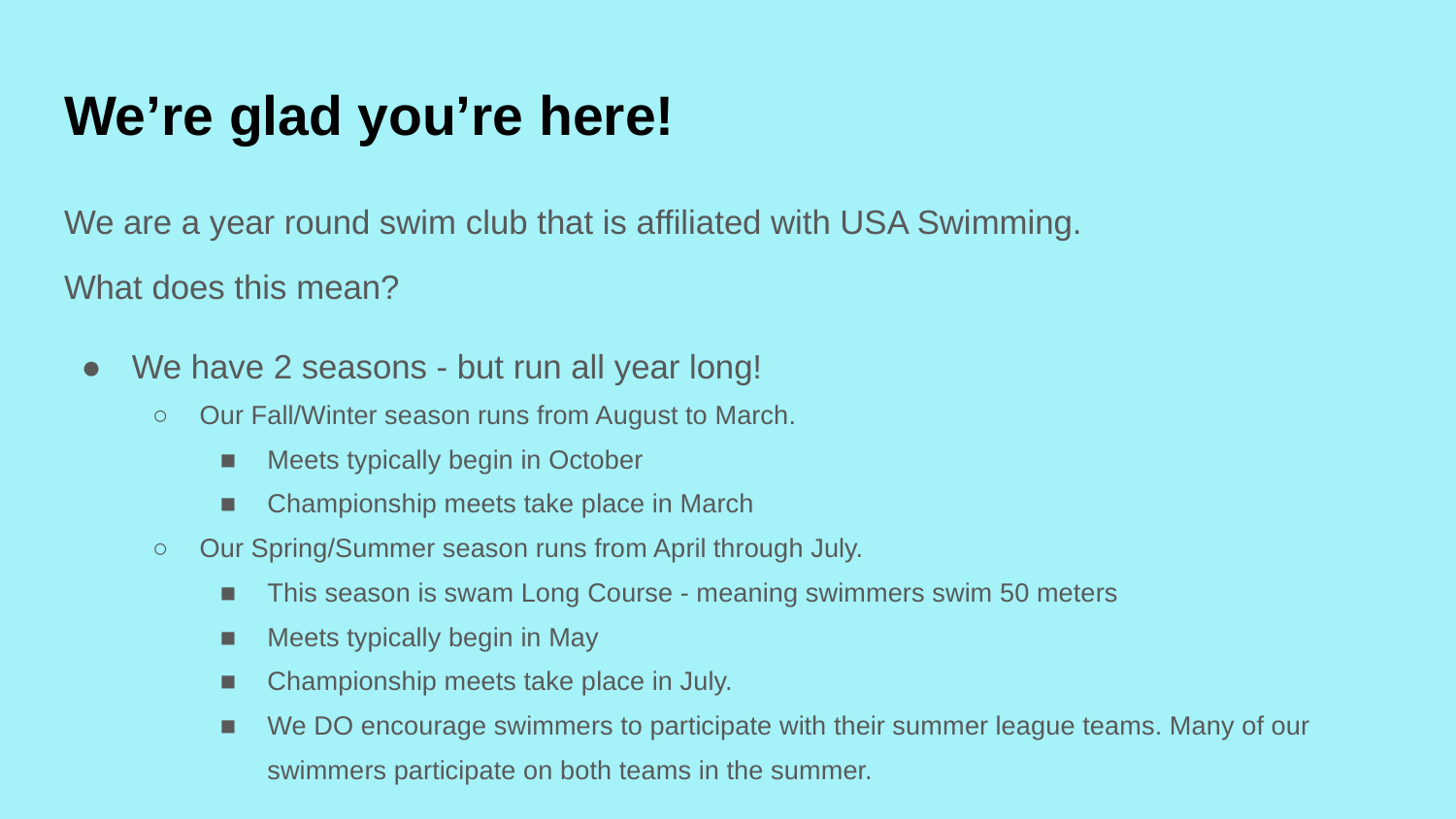

# We’re glad you’re here!
We are a year round swim club that is affiliated with USA Swimming.
What does this mean?
We have 2 seasons - but run all year long!
Our Fall/Winter season runs from August to March.
Meets typically begin in October
Championship meets take place in March
Our Spring/Summer season runs from April through July.
This season is swam Long Course - meaning swimmers swim 50 meters
Meets typically begin in May
Championship meets take place in July.
We DO encourage swimmers to participate with their summer league teams. Many of our swimmers participate on both teams in the summer.